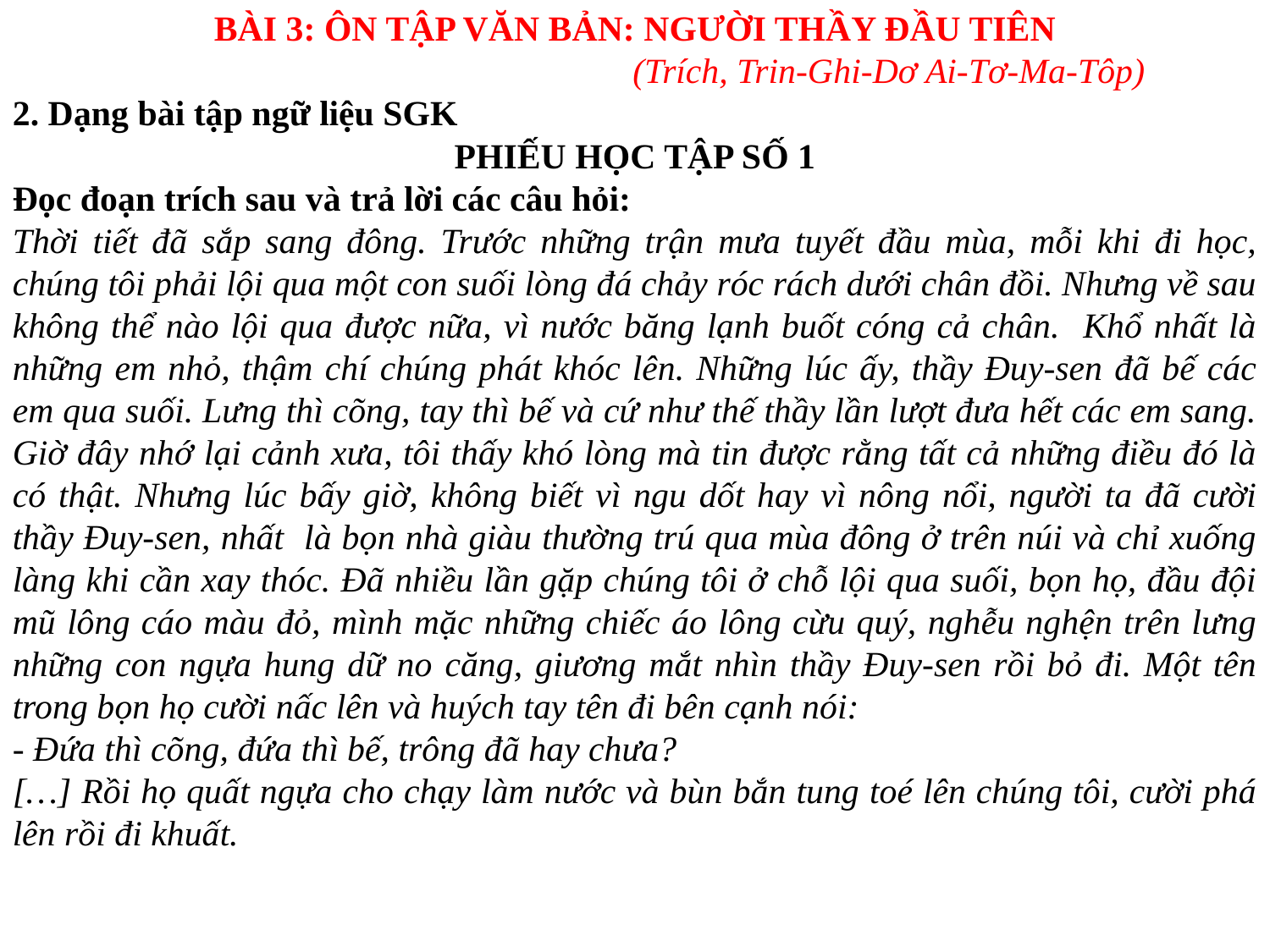

BÀI 3: ÔN TẬP VĂN BẢN: NGƯỜI THẦY ĐẦU TIÊN
				(Trích, Trin-Ghi-Dơ Ai-Tơ-Ma-Tôp)

2. Dạng bài tập ngữ liệu SGK
PHIẾU HỌC TẬP SỐ 1
Đọc đoạn trích sau và trả lời các câu hỏi:
Thời tiết đã sắp sang đông. Trước những trận mưa tuyết đầu mùa, mỗi khi đi học, chúng tôi phải lội qua một con suối lòng đá chảy róc rách dưới chân đồi. Nhưng về sau không thể nào lội qua được nữa, vì nước băng lạnh buốt cóng cả chân.  Khổ nhất là những em nhỏ, thậm chí chúng phát khóc lên. Những lúc ấy, thầy Đuy-sen đã bế các em qua suối. Lưng thì cõng, tay thì bế và cứ như thế thầy lần lượt đưa hết các em sang.
Giờ đây nhớ lại cảnh xưa, tôi thấy khó lòng mà tin được rằng tất cả những điều đó là có thật. Nhưng lúc bấy giờ, không biết vì ngu dốt hay vì nông nổi, người ta đã cười thầy Đuy-sen, nhất  là bọn nhà giàu thường trú qua mùa đông ở trên núi và chỉ xuống làng khi cần xay thóc. Đã nhiều lần gặp chúng tôi ở chỗ lội qua suối, bọn họ, đầu đội mũ lông cáo màu đỏ, mình mặc những chiếc áo lông cừu quý, nghễu nghện trên lưng những con ngựa hung dữ no căng, giương mắt nhìn thầy Đuy-sen rồi bỏ đi. Một tên trong bọn họ cười nấc lên và huých tay tên đi bên cạnh nói:
- Đứa thì cõng, đứa thì bế, trông đã hay chưa?
[…] Rồi họ quất ngựa cho chạy làm nước và bùn bắn tung toé lên chúng tôi, cười phá lên rồi đi khuất.